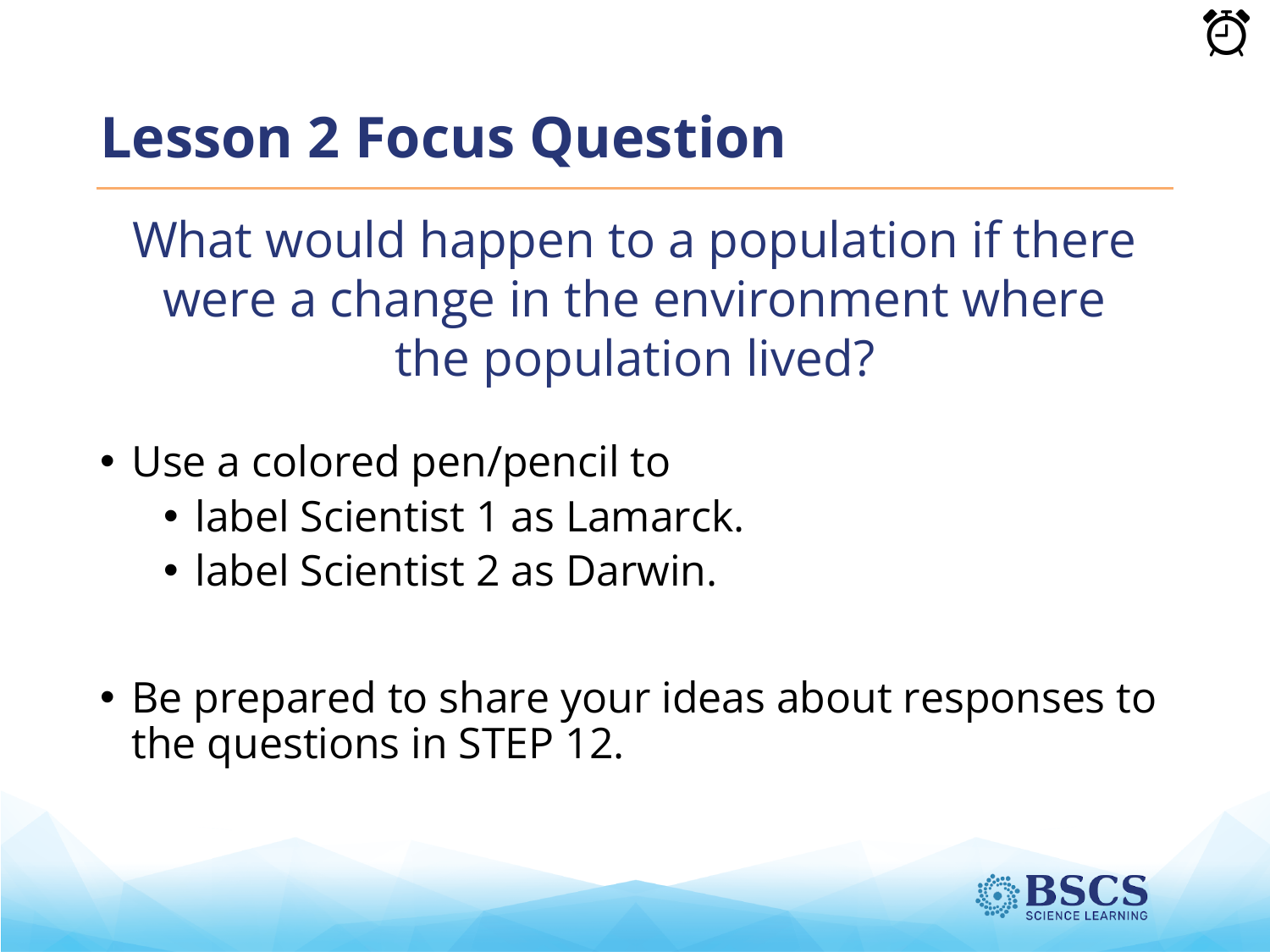

# Lesson 2 Focus Question
What would happen to a population if there were a change in the environment where the population lived?
Use a colored pen/pencil to
label Scientist 1 as Lamarck.
label Scientist 2 as Darwin.

Be prepared to share your ideas about responses to the questions in STEP 12.